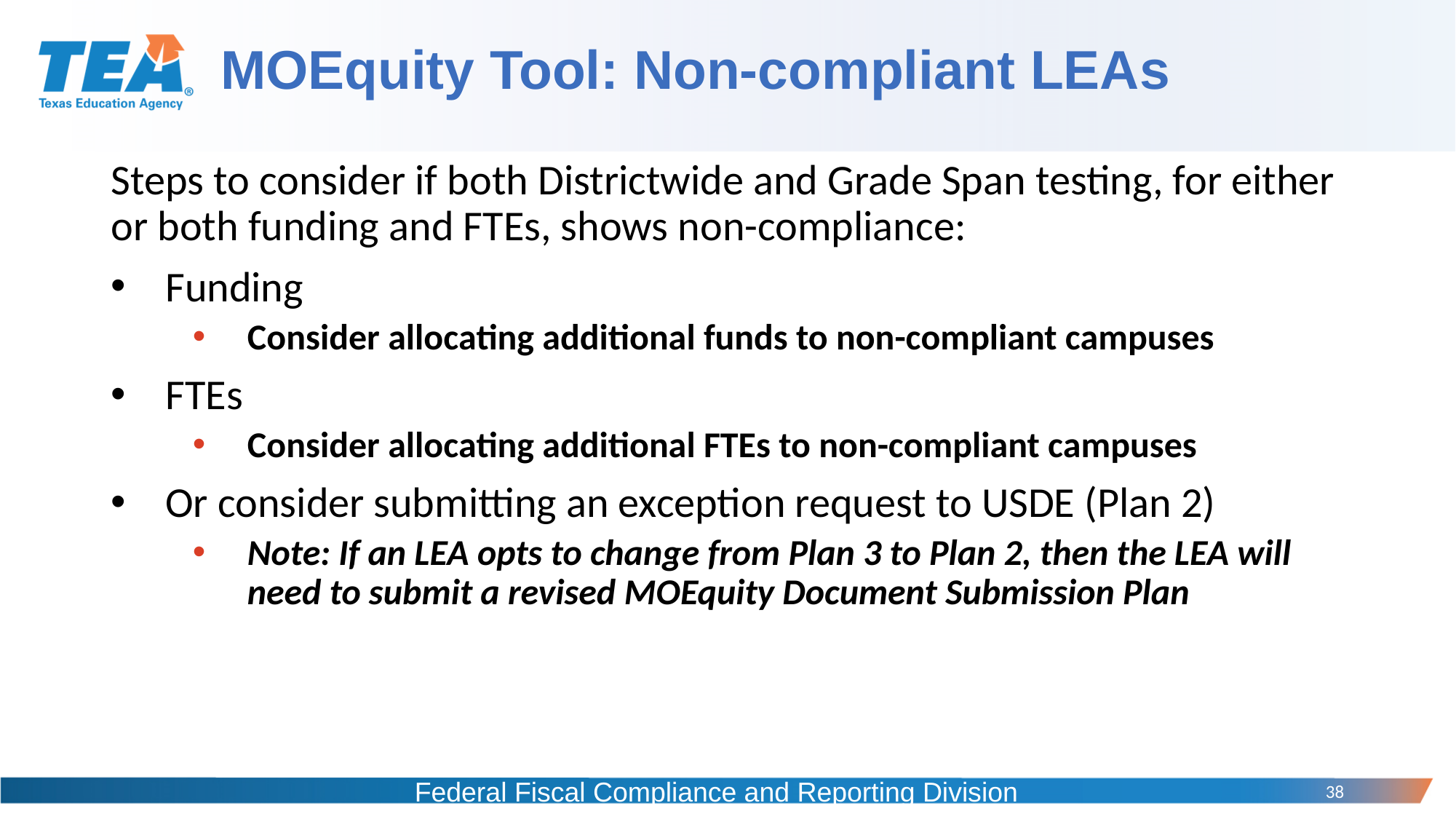

# MOEquity Tool: Non-compliant LEAs
Steps to consider if both Districtwide and Grade Span testing, for either or both funding and FTEs, shows non-compliance:
Funding
Consider allocating additional funds to non-compliant campuses
FTEs
Consider allocating additional FTEs to non-compliant campuses
Or consider submitting an exception request to USDE (Plan 2)
Note: If an LEA opts to change from Plan 3 to Plan 2, then the LEA will need to submit a revised MOEquity Document Submission Plan

Federal Fiscal Compliance and Reporting Division
38